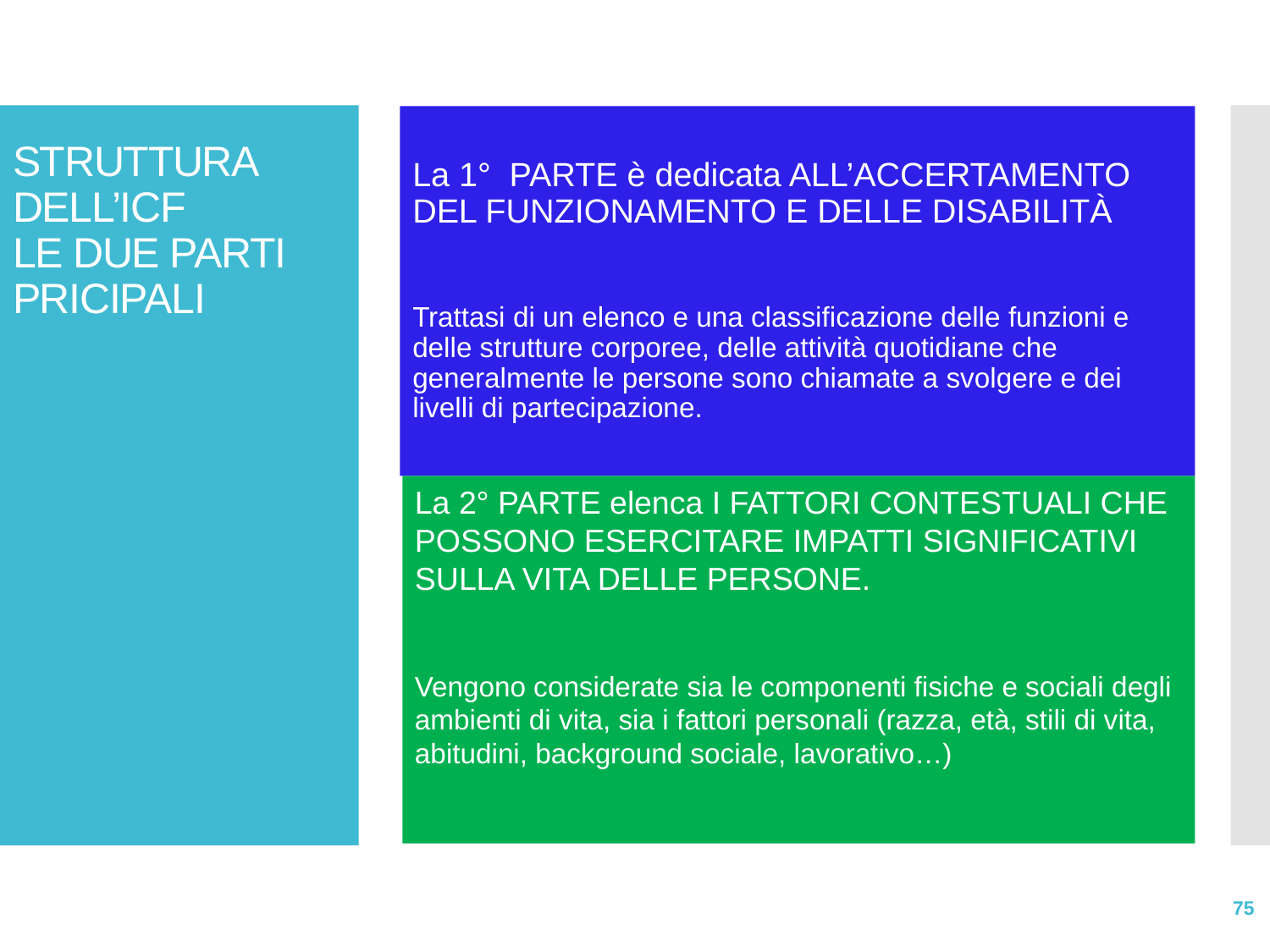

La 1°  PARTE è dedicata ALL’ACCERTAMENTO DEL FUNZIONAMENTO E DELLE DISABILITÀ

Trattasi di un elenco e una classificazione delle funzioni e delle strutture corporee, delle attività quotidiane che generalmente le persone sono chiamate a svolgere e dei livelli di partecipazione.
# STRUTTURA DELL’ICF LE DUE PARTI PRICIPALI
La 2° PARTE elenca I FATTORI CONTESTUALI CHE POSSONO ESERCITARE IMPATTI SIGNIFICATIVI SULLA VITA DELLE PERSONE.

Vengono considerate sia le componenti fisiche e sociali degli ambienti di vita, sia i fattori personali (razza, età, stili di vita, abitudini, background sociale, lavorativo…)

75